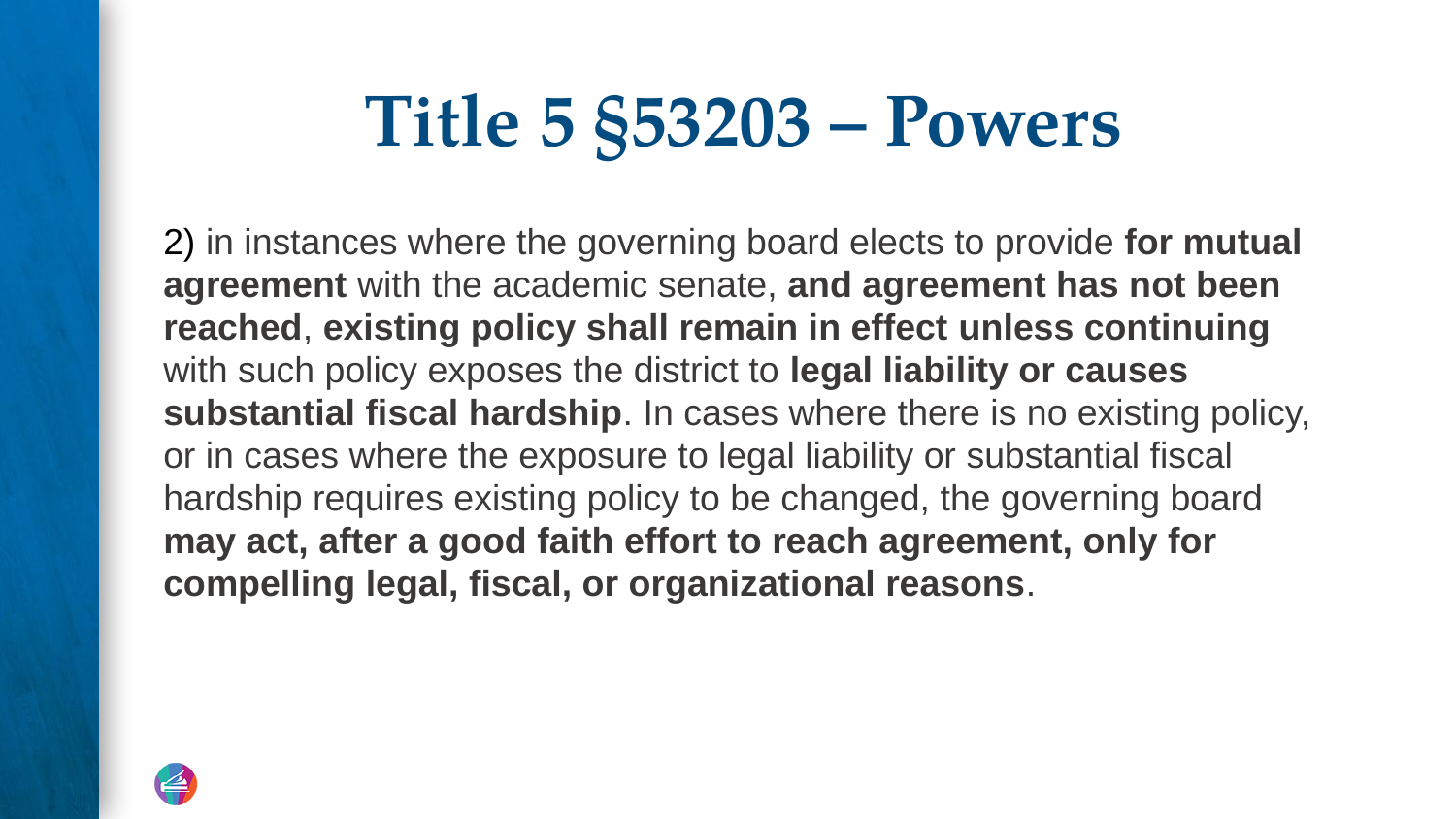

# Title 5 §53203 – Powers
2) in instances where the governing board elects to provide for mutual agreement with the academic senate, and agreement has not been reached, existing policy shall remain in effect unless continuing with such policy exposes the district to legal liability or causes substantial fiscal hardship. In cases where there is no existing policy, or in cases where the exposure to legal liability or substantial fiscal hardship requires existing policy to be changed, the governing board may act, after a good faith effort to reach agreement, only for compelling legal, fiscal, or organizational reasons.